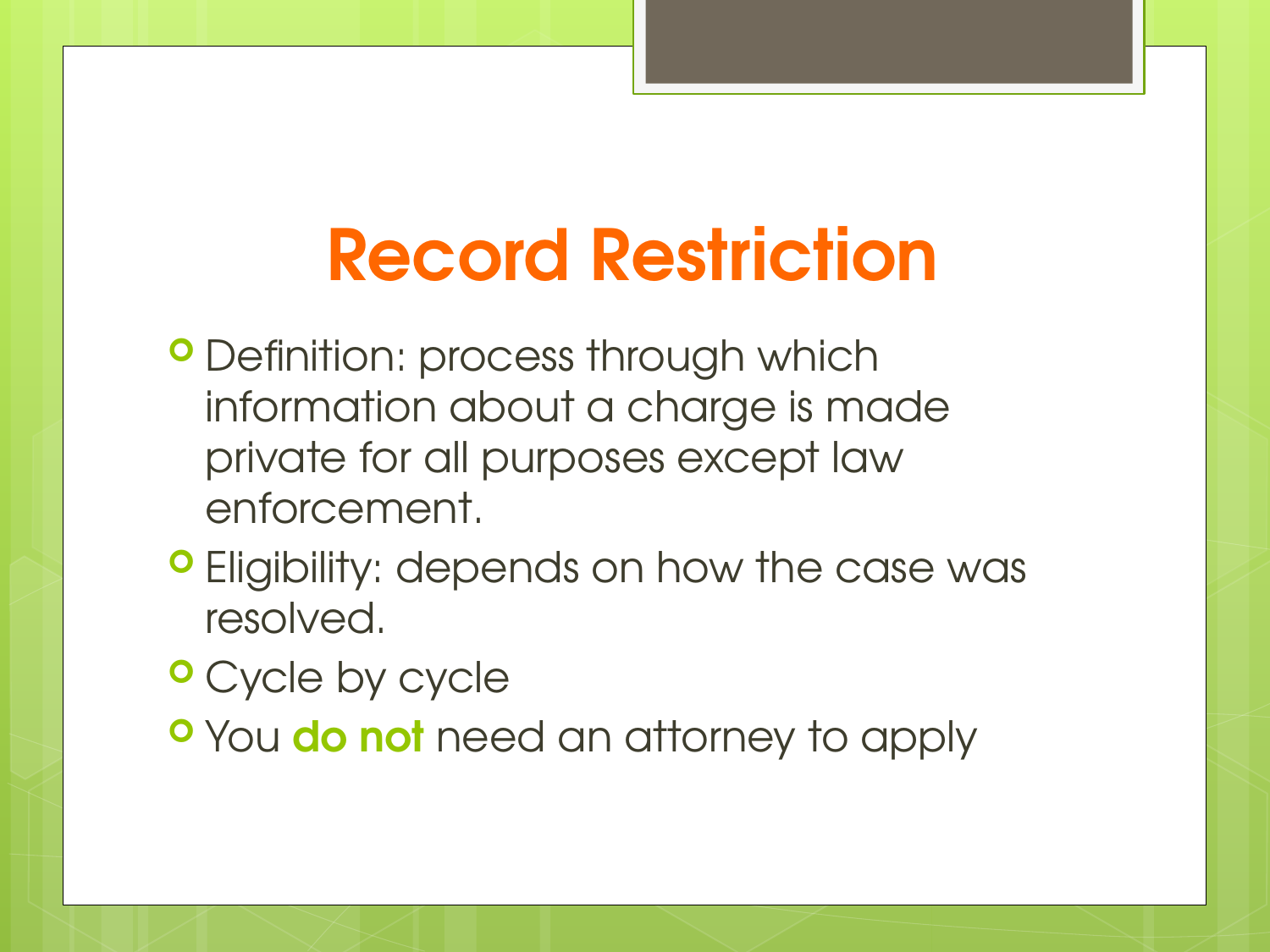

# Record Restriction
Definition: process through which information about a charge is made private for all purposes except law enforcement.
Eligibility: depends on how the case was resolved.
Cycle by cycle
You do not need an attorney to apply